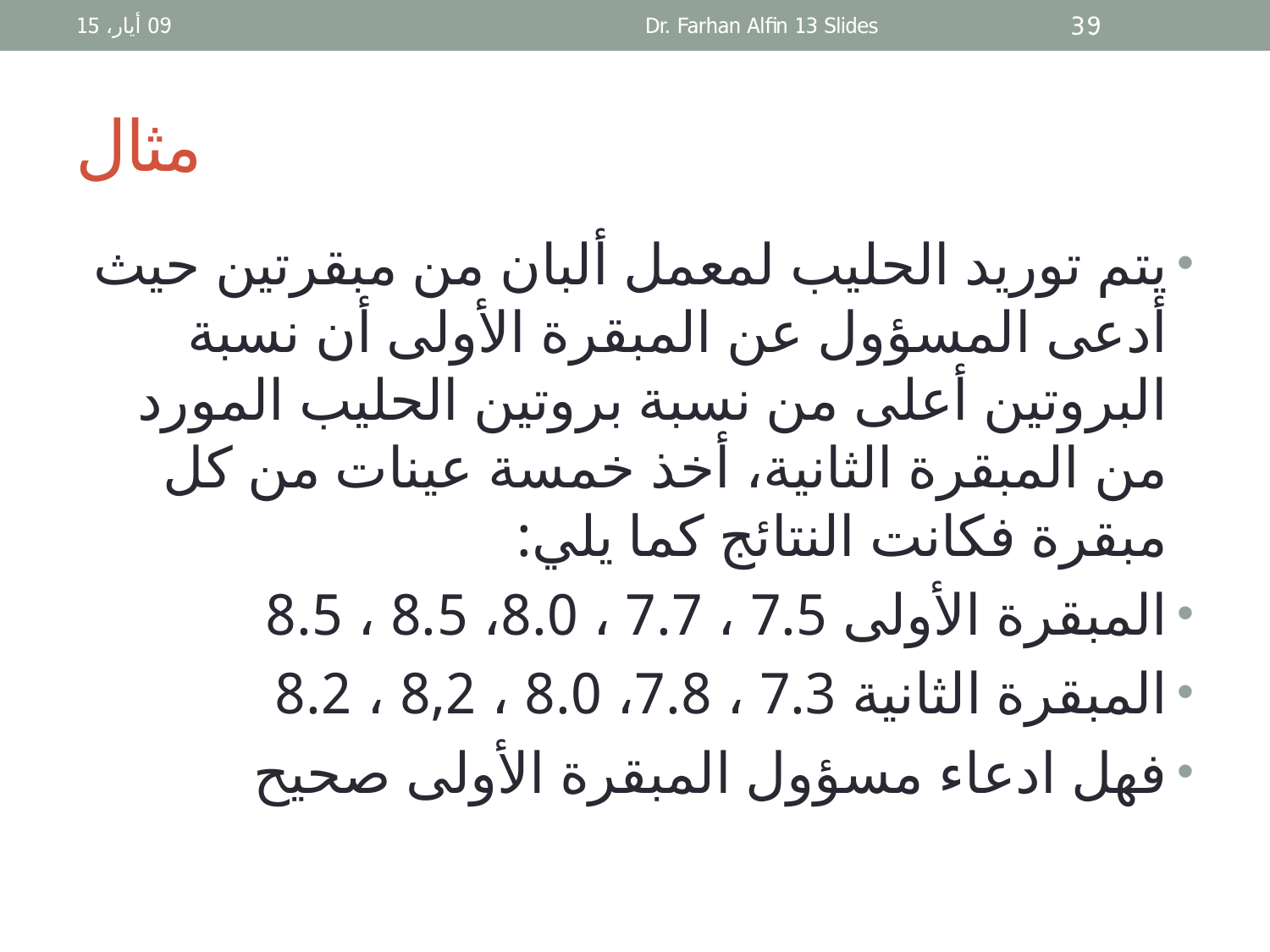

09 أيار، 15
Dr. Farhan Alfin 13 Slides
39
# مثال
يتم توريد الحليب لمعمل ألبان من مبقرتين حيث أدعى المسؤول عن المبقرة الأولى أن نسبة البروتين أعلى من نسبة بروتين الحليب المورد من المبقرة الثانية، أخذ خمسة عينات من كل مبقرة فكانت النتائج كما يلي:
المبقرة الأولى 7.5 ، 7.7 ، 8.0، 8.5 ، 8.5
المبقرة الثانية 7.3 ، 7.8، 8.0 ، 8,2 ، 8.2
فهل ادعاء مسؤول المبقرة الأولى صحيح